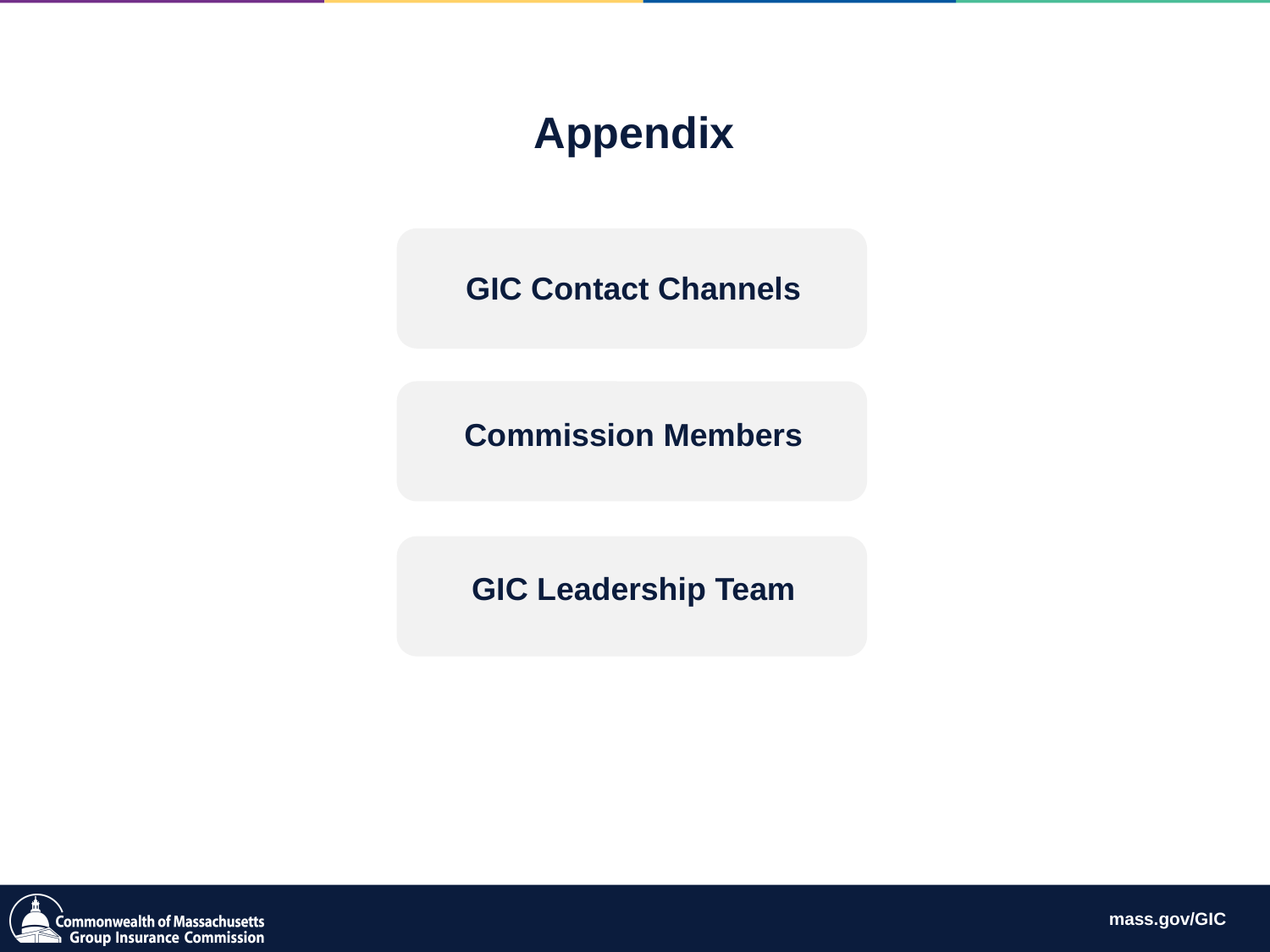

Appendix
# Appendix

GIC Contact Channels

Commission Members

GIC Leadership Team